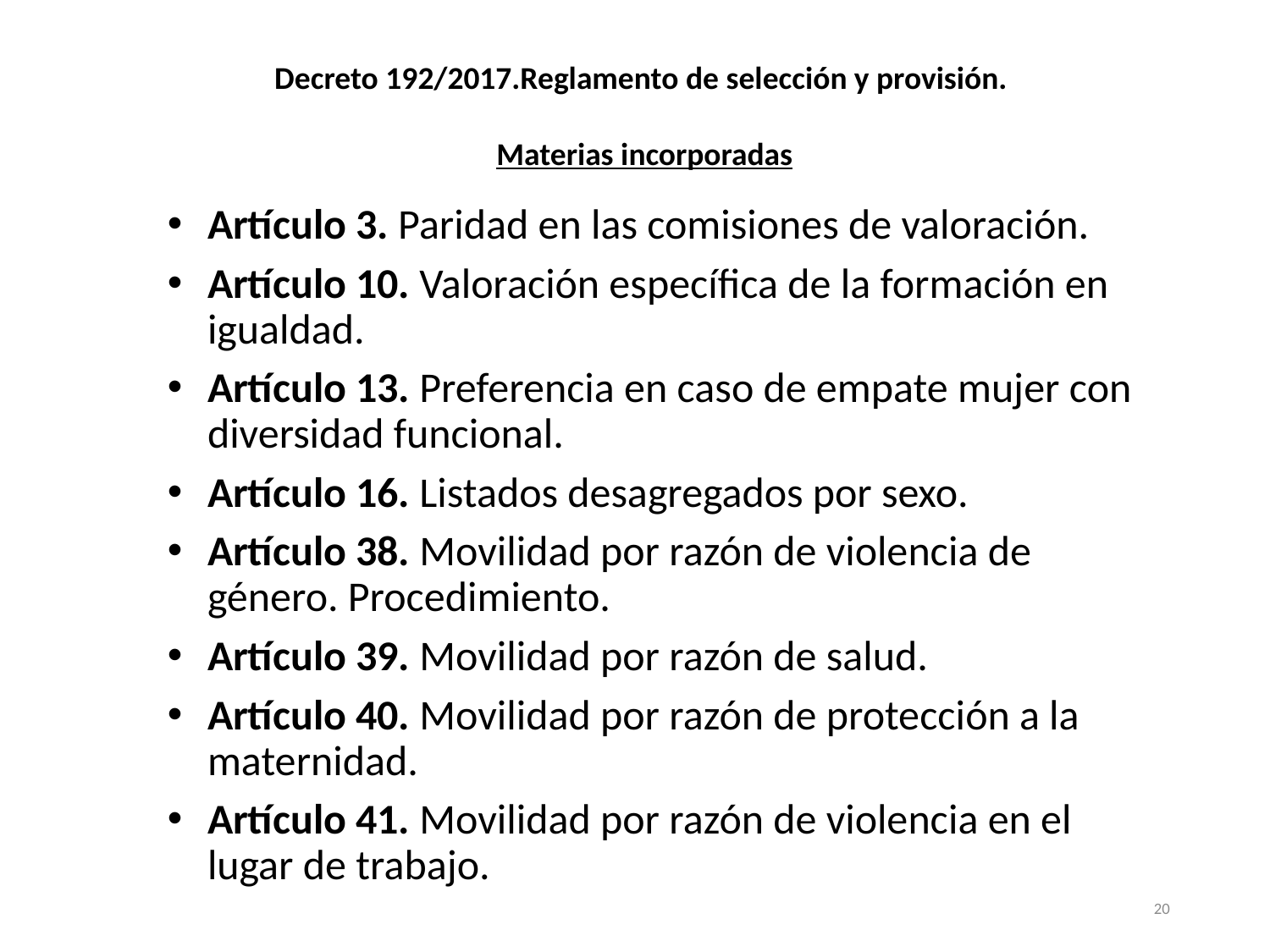

# Decreto 192/2017.Reglamento de selección y provisión. Materias incorporadas
Artículo 3. Paridad en las comisiones de valoración.
Artículo 10. Valoración específica de la formación en igualdad.
Artículo 13. Preferencia en caso de empate mujer con diversidad funcional.
Artículo 16. Listados desagregados por sexo.
Artículo 38. Movilidad por razón de violencia de género. Procedimiento.
Artículo 39. Movilidad por razón de salud.
Artículo 40. Movilidad por razón de protección a la maternidad.
Artículo 41. Movilidad por razón de violencia en el lugar de trabajo.
20